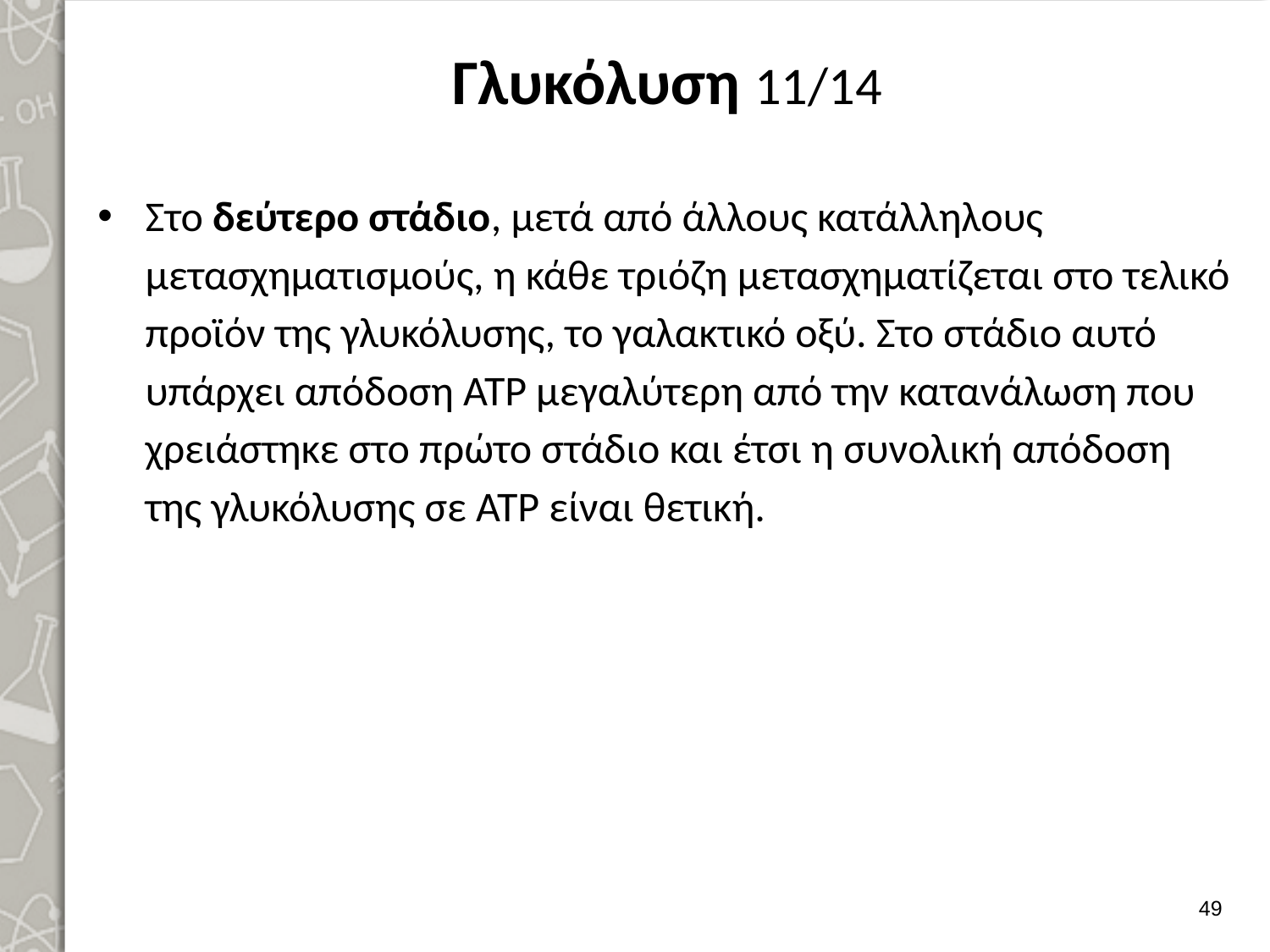

# Γλυκόλυση 11/14
Στο δεύτερο στάδιο, μετά από άλλους κατάλληλους μετασχηματισμούς, η κάθε τριόζη μετασχηματίζεται στο τελικό προϊόν της γλυκόλυσης, το γαλακτικό οξύ. Στο στάδιο αυτό υπάρχει απόδοση ΑΤΡ μεγαλύτερη από την κατανάλωση που χρειάστηκε στο πρώτο στάδιο και έτσι η συνολική απόδοση της γλυκόλυσης σε ΑΤΡ είναι θετική.
49